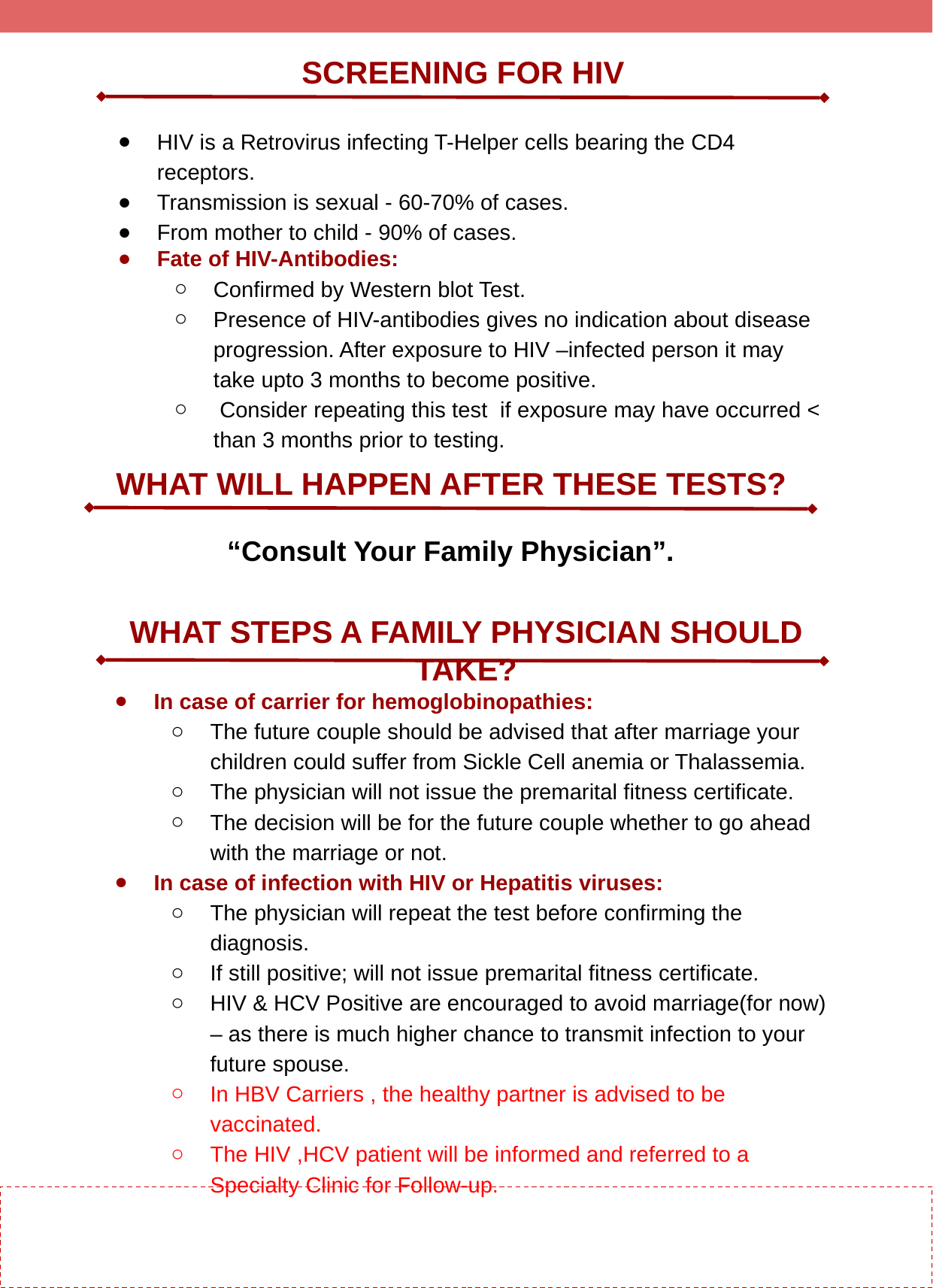

SCREENING FOR HIV
HIV is a Retrovirus infecting T-Helper cells bearing the CD4 receptors.
Transmission is sexual - 60-70% of cases.
From mother to child - 90% of cases.
Fate of HIV-Antibodies:
Confirmed by Western blot Test.
Presence of HIV-antibodies gives no indication about disease progression. After exposure to HIV –infected person it may take upto 3 months to become positive.
 Consider repeating this test  if exposure may have occurred < than 3 months prior to testing.
WHAT WILL HAPPEN AFTER THESE TESTS?
“Consult Your Family Physician”.
WHAT STEPS A FAMILY PHYSICIAN SHOULD TAKE?
In case of carrier for hemoglobinopathies:
The future couple should be advised that after marriage your children could suffer from Sickle Cell anemia or Thalassemia.
The physician will not issue the premarital fitness certificate.
The decision will be for the future couple whether to go ahead with the marriage or not.
In case of infection with HIV or Hepatitis viruses:
The physician will repeat the test before confirming the diagnosis.
If still positive; will not issue premarital fitness certificate.
HIV & HCV Positive are encouraged to avoid marriage(for now) – as there is much higher chance to transmit infection to your future spouse.
In HBV Carriers , the healthy partner is advised to be vaccinated.
The HIV ,HCV patient will be informed and referred to a Specialty Clinic for Follow-up.